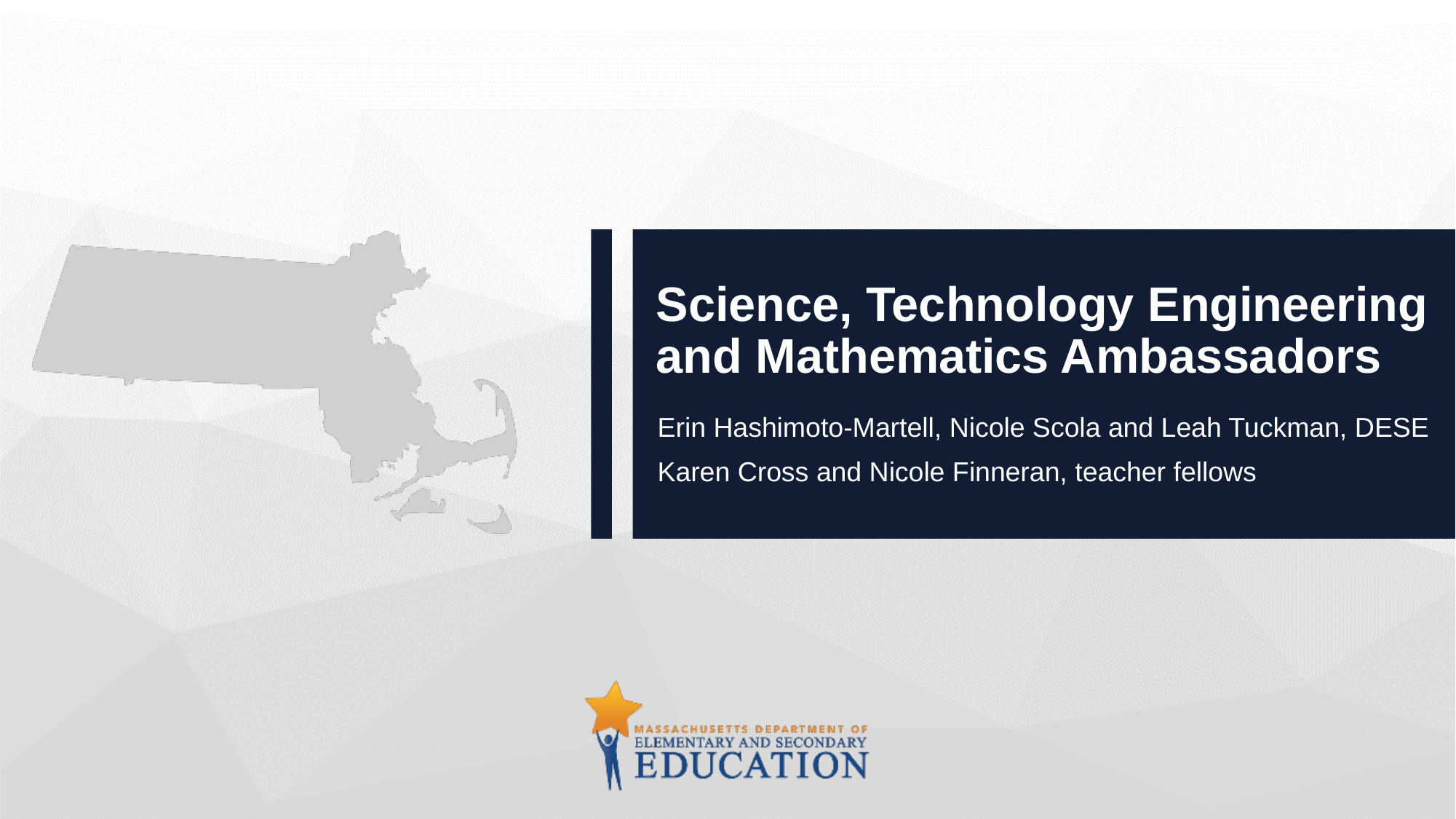

# Science, Technology Engineering and Mathematics Ambassadors
Erin Hashimoto-Martell, Nicole Scola and Leah Tuckman, DESE
Karen Cross and Nicole Finneran, teacher fellows